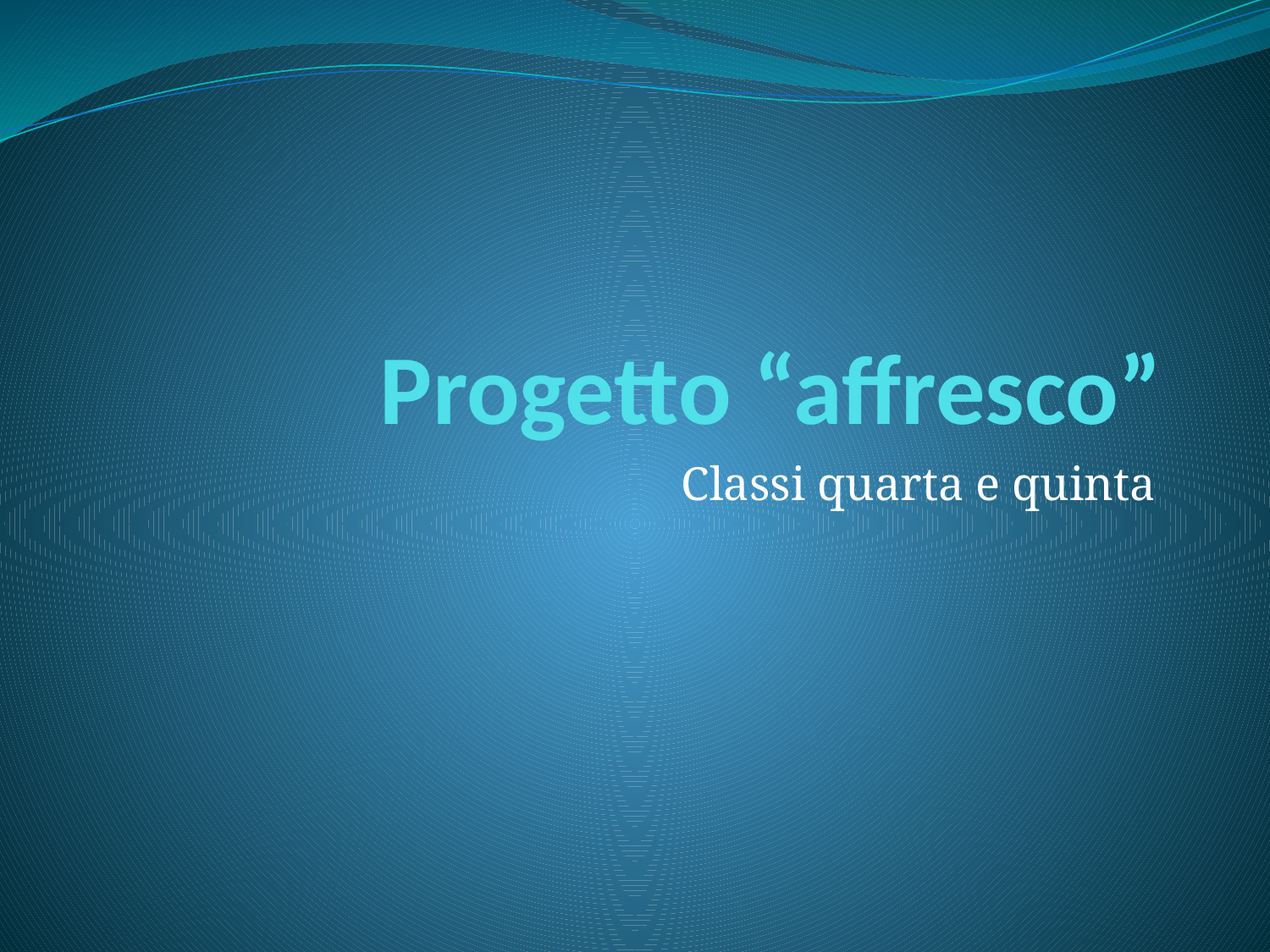

# Progetto “affresco”
Classi quarta e quinta